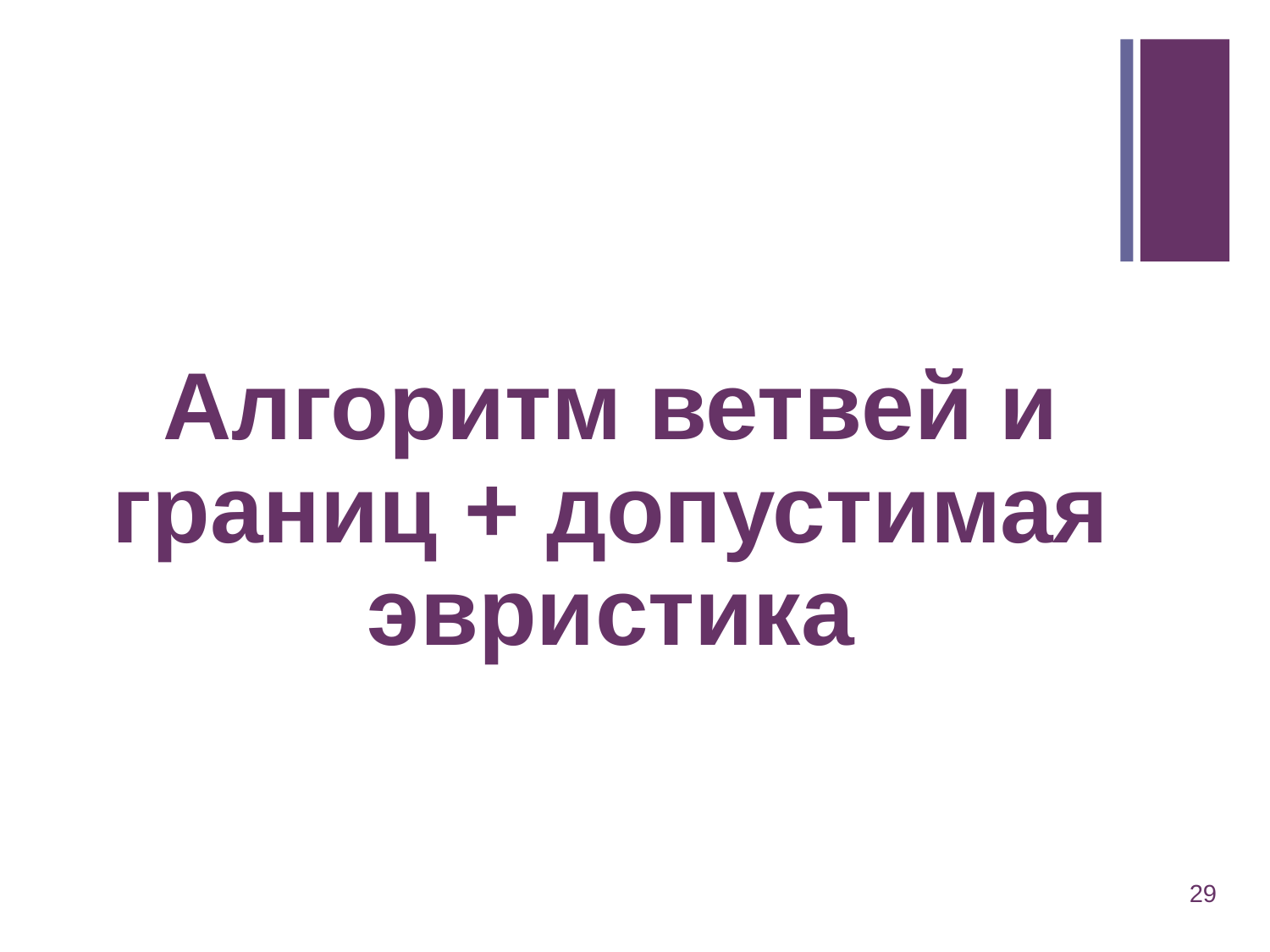

#

Алгоритм ветвей и границ + допустимая эвристика
29